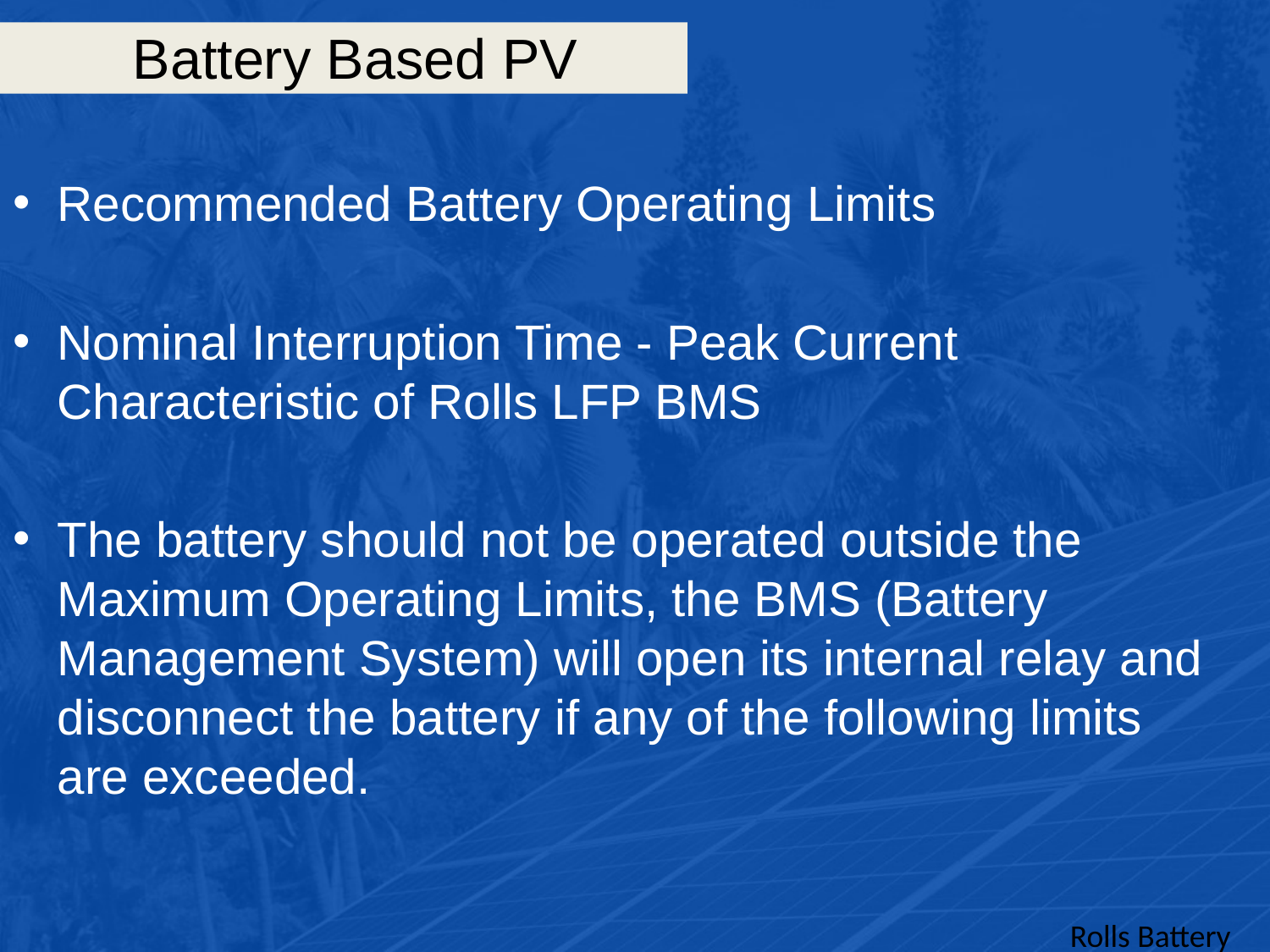

# Battery Based PV
Recommended Battery Operating Limits

Nominal Interruption Time - Peak Current Characteristic of Rolls LFP BMS

The battery should not be operated outside the Maximum Operating Limits, the BMS (Battery Management System) will open its internal relay and disconnect the battery if any of the following limits are exceeded.
Rolls Battery